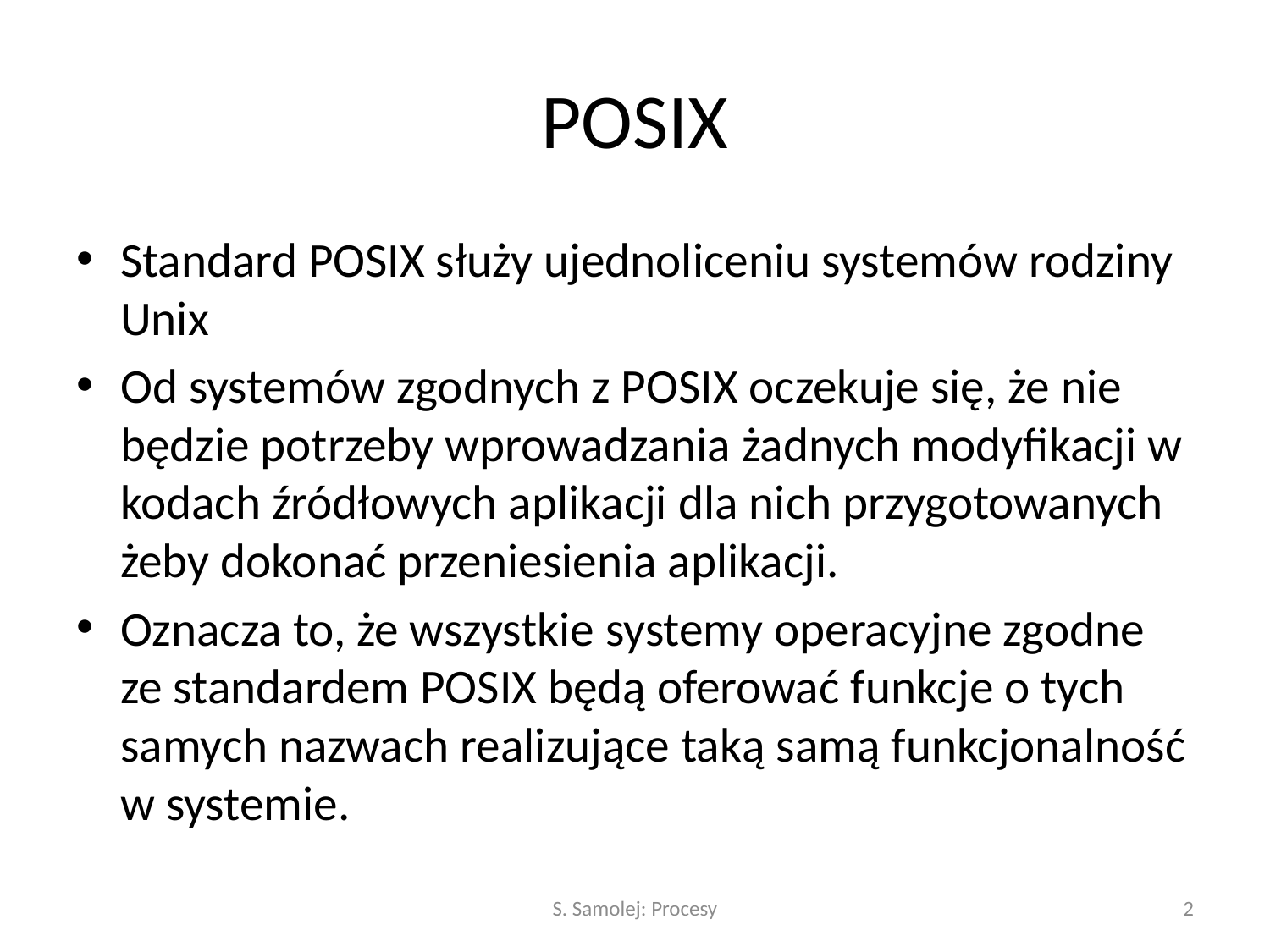

# POSIX
Standard POSIX służy ujednoliceniu systemów rodziny Unix
Od systemów zgodnych z POSIX oczekuje się, że nie będzie potrzeby wprowadzania żadnych modyfikacji w kodach źródłowych aplikacji dla nich przygotowanych żeby dokonać przeniesienia aplikacji.
Oznacza to, że wszystkie systemy operacyjne zgodne ze standardem POSIX będą oferować funkcje o tych samych nazwach realizujące taką samą funkcjonalność w systemie.
S. Samolej: Procesy
2